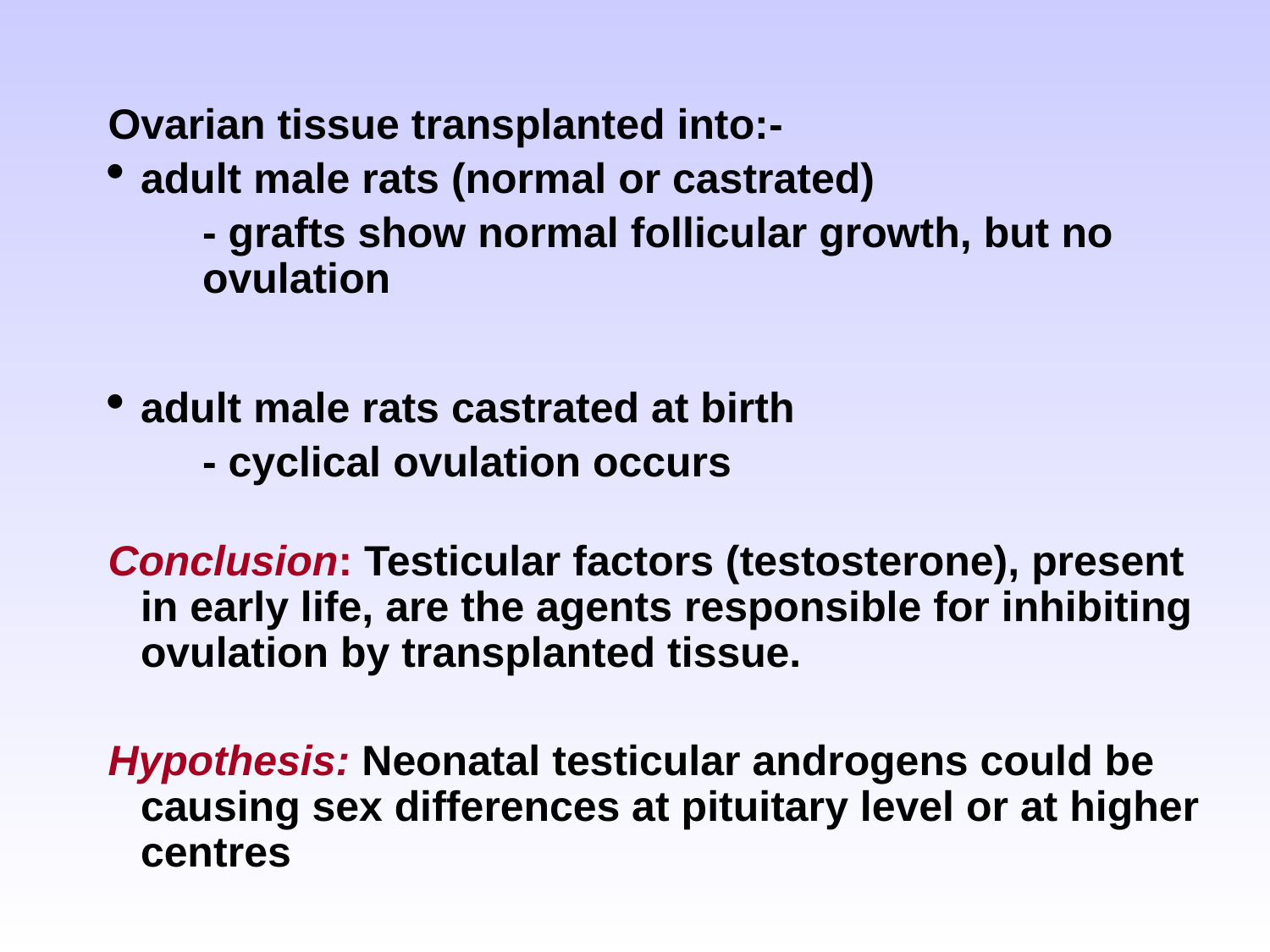

Ovarian tissue transplanted into:-
adult male rats (normal or castrated)
- grafts show normal follicular growth, but no ovulation

adult male rats castrated at birth
- cyclical ovulation occurs

Conclusion: Testicular factors (testosterone), present in early life, are the agents responsible for inhibiting ovulation by transplanted tissue.

Hypothesis: Neonatal testicular androgens could be causing sex differences at pituitary level or at higher centres